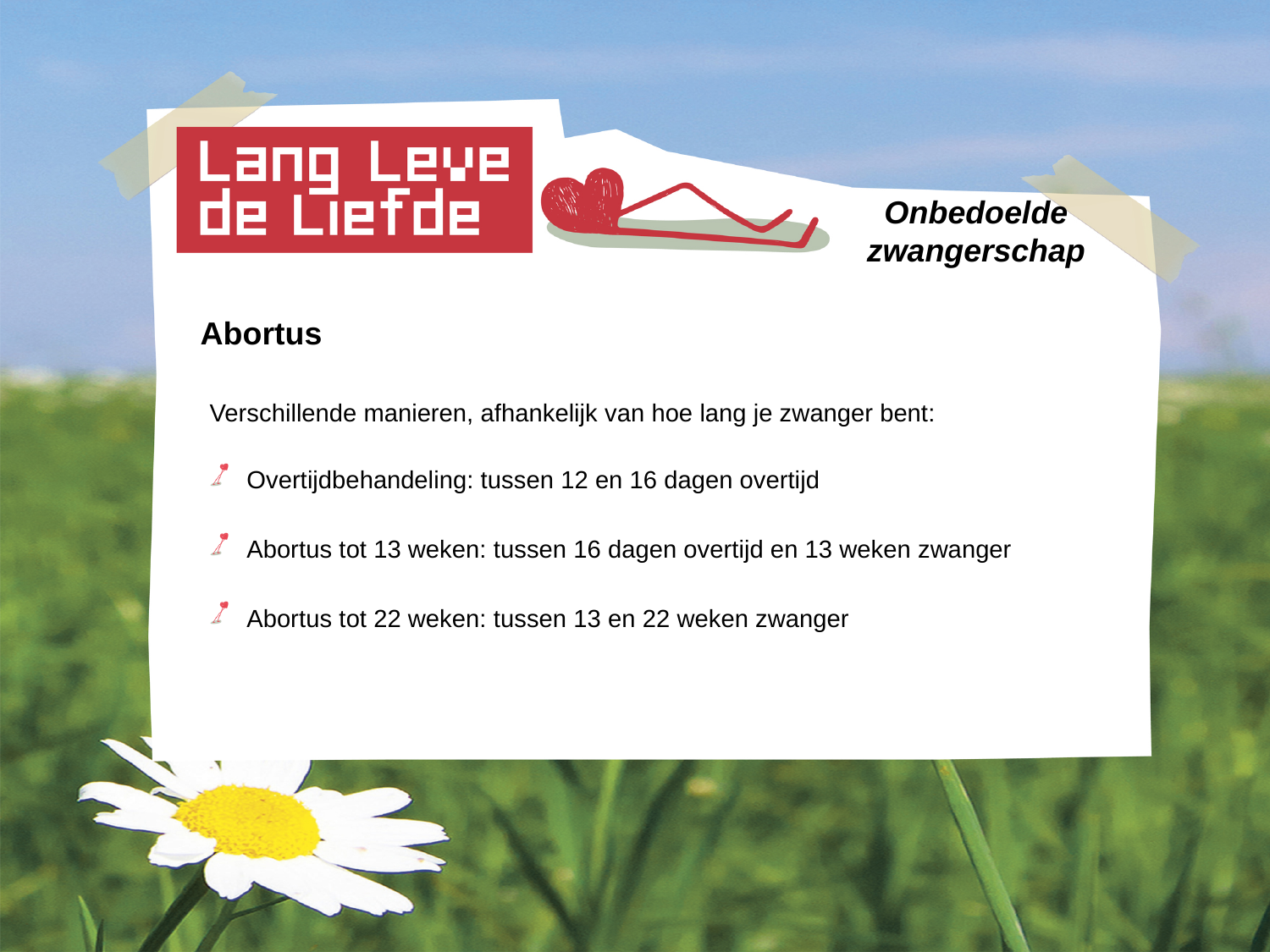

# Onbedoelde zwangerschap
Abortus

Verschillende manieren, afhankelijk van hoe lang je zwanger bent:

  Overtijdbehandeling: tussen 12 en 16 dagen overtijd

  Abortus tot 13 weken: tussen 16 dagen overtijd en 13 weken zwanger

  Abortus tot 22 weken: tussen 13 en 22 weken zwanger